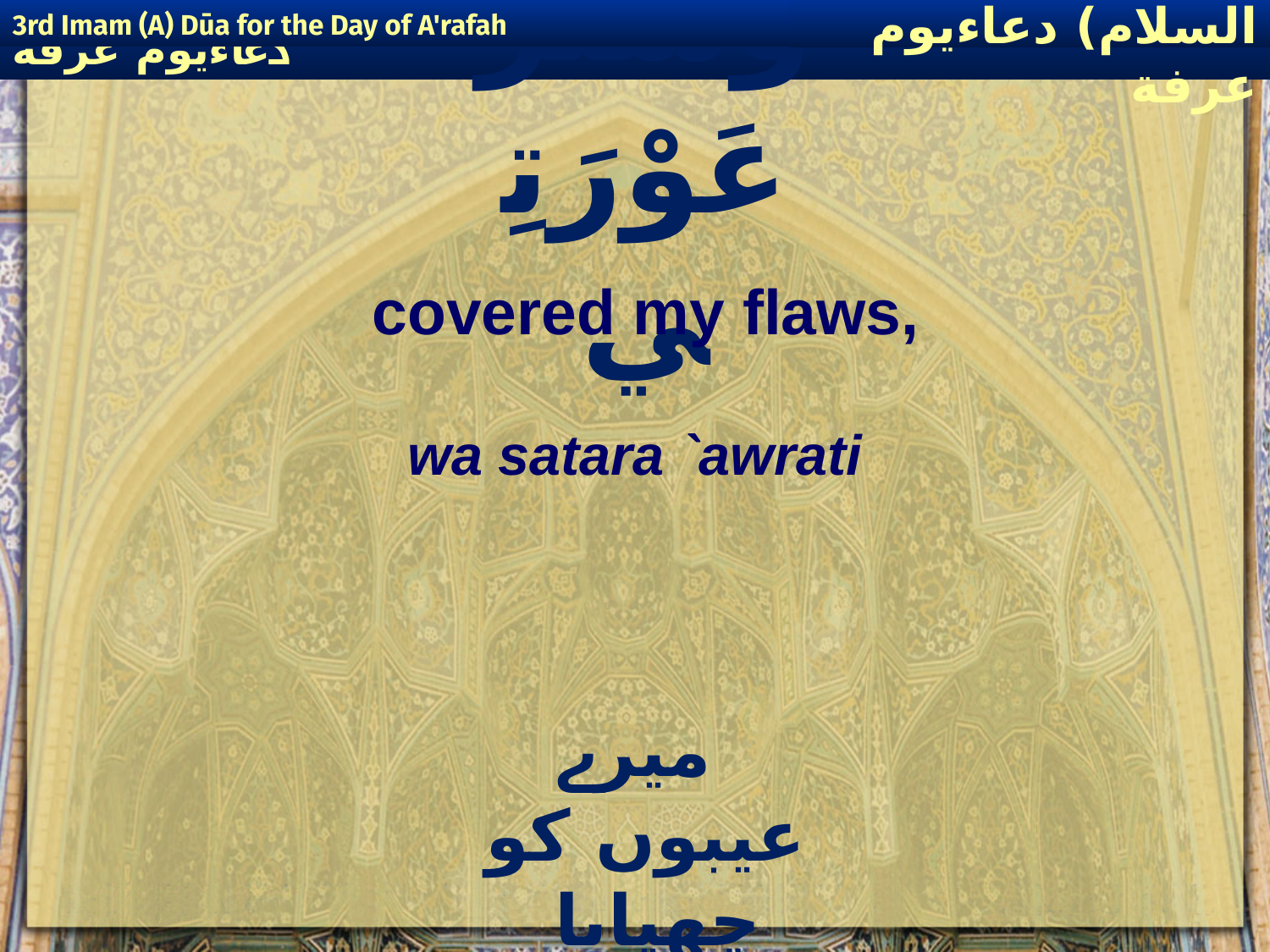

3rd Imam (A) Dūa for the Day of A'rafah
إمام حسين(عليه السلام) دعاءيوم عرفة
# وَسَتَرَ عَوْرَتِي
covered my flaws,
wa satara `awrati
 میرے عیبوں کو چھپایا